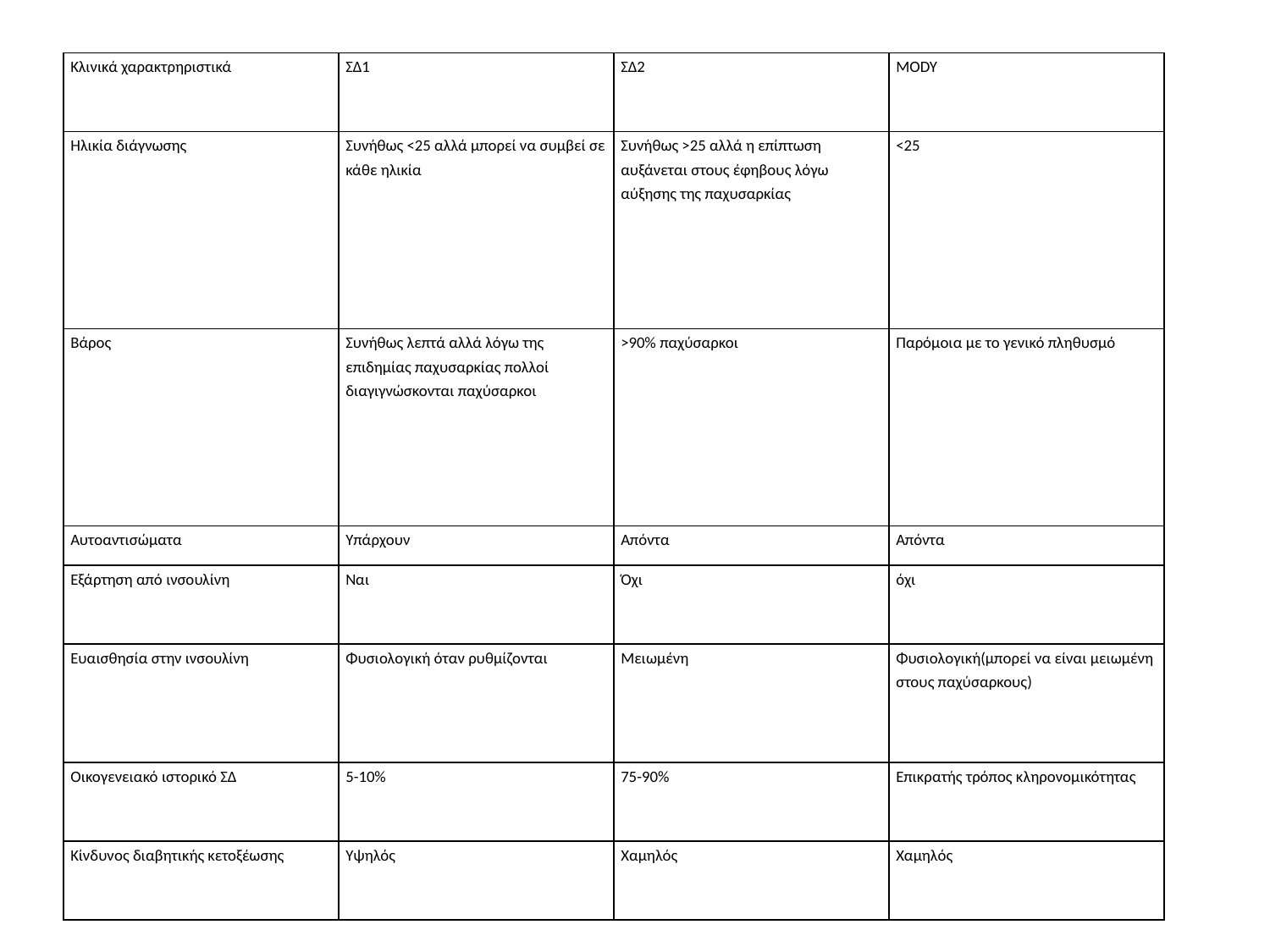

| Κλινικά χαρακτρηριστικά | ΣΔ1 | ΣΔ2 | MODY |
| --- | --- | --- | --- |
| Ηλικία διάγνωσης | Συνήθως <25 αλλά μπορεί να συμβεί σε κάθε ηλικία | Συνήθως >25 αλλά η επίπτωση αυξάνεται στους έφηβους λόγω αύξησης της παχυσαρκίας | <25 |
| Βάρος | Συνήθως λεπτά αλλά λόγω της επιδημίας παχυσαρκίας πολλοί διαγιγνώσκονται παχύσαρκοι | >90% παχύσαρκοι | Παρόμοια με το γενικό πληθυσμό |
| Αυτοαντισώματα | Υπάρχουν | Απόντα | Απόντα |
| Εξάρτηση από ινσουλίνη | Ναι | Όχι | όχι |
| Ευαισθησία στην ινσουλίνη | Φυσιολογική όταν ρυθμίζονται | Μειωμένη | Φυσιολογική(μπορεί να είναι μειωμένη στους παχύσαρκους) |
| Οικογενειακό ιστορικό ΣΔ | 5-10% | 75-90% | Επικρατής τρόπος κληρονομικότητας |
| Κίνδυνος διαβητικής κετοξέωσης | Υψηλός | Χαμηλός | Χαμηλός |